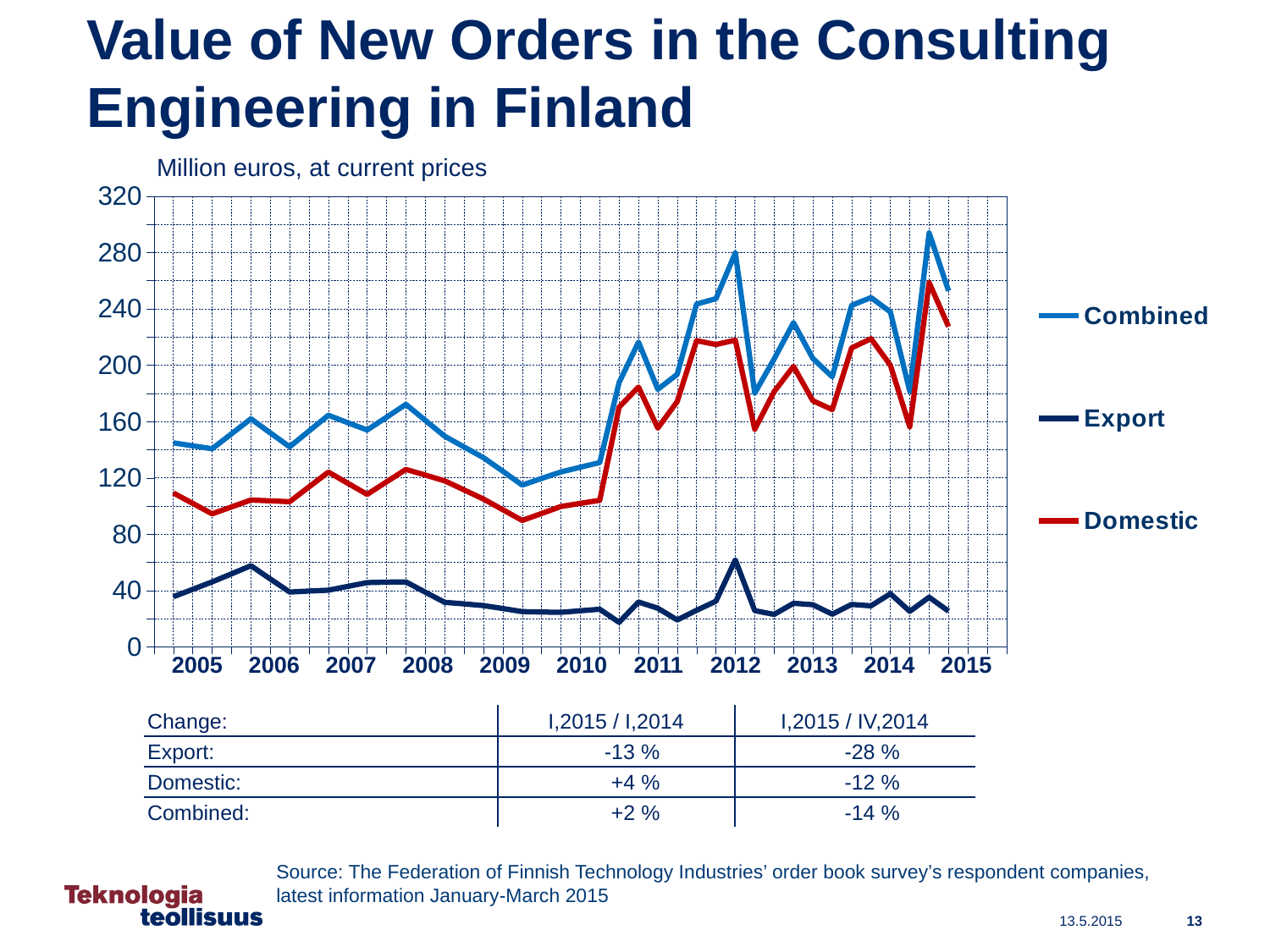

Value of New Orders in the Consulting Engineering in Finland

### Chart

| Category | Combined  | Export | Domestic |
|---|---|---|---|
| 2004,IV | None | None | None |
| 2005,I | 144.9 | 35.7 | 109.3 |
|  | 142.8 | 40.9 | 101.9 |
|  | 140.7 | 46.2 | 94.5 |
|  | 151.3 | 51.9 | 99.4 |
| 2006,I | 162.0 | 57.7 | 104.3 |
|  | 152.0 | 48.3 | 103.7 |
|  | 142.1 | 39.0 | 103.1 |
|  | 153.3 | 39.7 | 113.6 |
| 2007,I | 164.5 | 40.3 | 124.1 |
|  | 159.2 | 43.0 | 116.2 |
|  | 154.0 | 45.7 | 108.3 |
|  | 163.1 | 46.0 | 117.2 |
| 2008,I | 172.2 | 46.2 | 126.0 |
|  | 160.9 | 38.9 | 122.0 |
|  | 149.6 | 31.7 | 117.9 |
|  | 142.0 | 30.6 | 111.5 |
| 2009,I | 134.4 | 29.4 | 105.0 |
|  | 124.7 | 27.3 | 97.4 |
|  | 114.9 | 25.1 | 89.8 |
|  | 119.6 | 24.8 | 94.7 |
| 2010,I | 124.2 | 24.6 | 99.7 |
|  | 127.6 | 25.7 | 101.9 |
|  | 130.9 | 26.8 | 104.1 |
|  | 187.7 | 17.5 | 170.2 |
| 2011,I | 216.4 | 31.9 | 184.5 |
|  | 182.9 | 27.5 | 155.4 |
|  | 193.5 | 19.2 | 174.2 |
|  | 243.4 | 26.0 | 217.4 |
| 2012,I | 247.2 | 32.5 | 214.7 |
|  | 279.7 | 61.8 | 217.8 |
|  | 180.2 | 25.8 | 154.5 |
|  | 204.4 | 23.1 | 181.2 |
| 2013,I | 230.2 | 31.0 | 199.2 |
|  | 204.8 | 30.0 | 174.8 |
|  | 191.8 | 23.3 | 168.5 |
|  | 242.5 | 30.2 | 212.3 |
| 2014,I | 248.0 | 29.2 | 218.8 |
|  | 237.8 | 37.8 | 200.0 |
|  | 181.6 | 25.3 | 156.3 |
|  | 293.9 | 35.3 | 258.6 |
| 2015,I | 252.8 | 25.4 | 227.4 |
Million euros, at current prices

### Chart

| Category |
|---|
| 2005 | 2006 | 2007 | 2008 | 2009 | 2010 | 2011 | 2012 | 2013 | 2014 | 2015 |
| --- | --- | --- | --- | --- | --- | --- | --- | --- | --- | --- |
| Change: | I,2015 / I,2014 | I,2015 / IV,2014 |
| --- | --- | --- |
| Export: | -13 % | -28 % |
| Domestic: | +4 % | -12 % |
| Combined: | +2 % | -14 % |
Source: The Federation of Finnish Technology Industries’ order book survey’s respondent companies,
latest information January-March 2015
13
13.5.2015